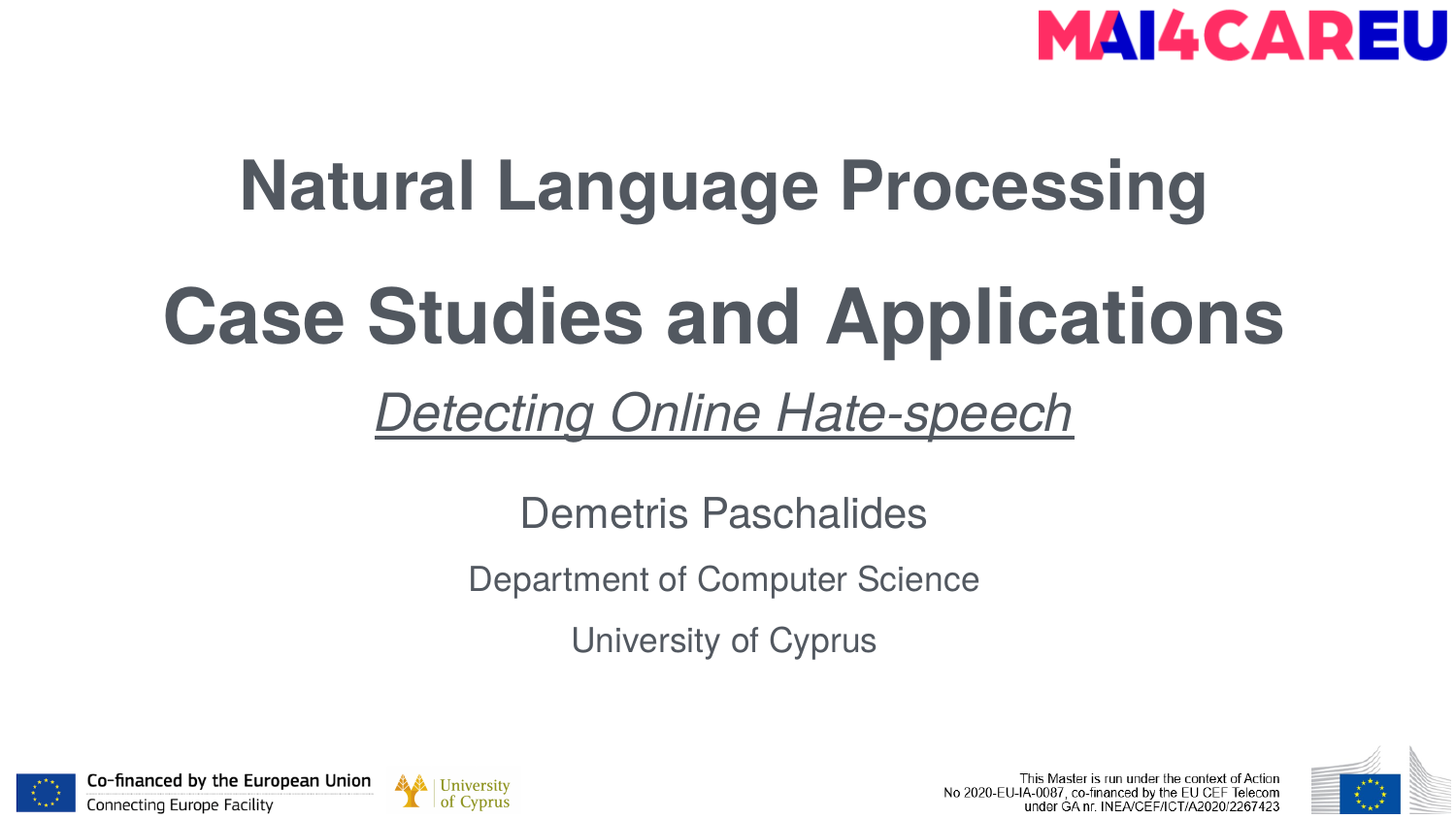

# Natural Language Processing

Case Studies and Applications
Detecting Online Hate-speech
Demetris Paschalides
Department of Computer Science
University of Cyprus